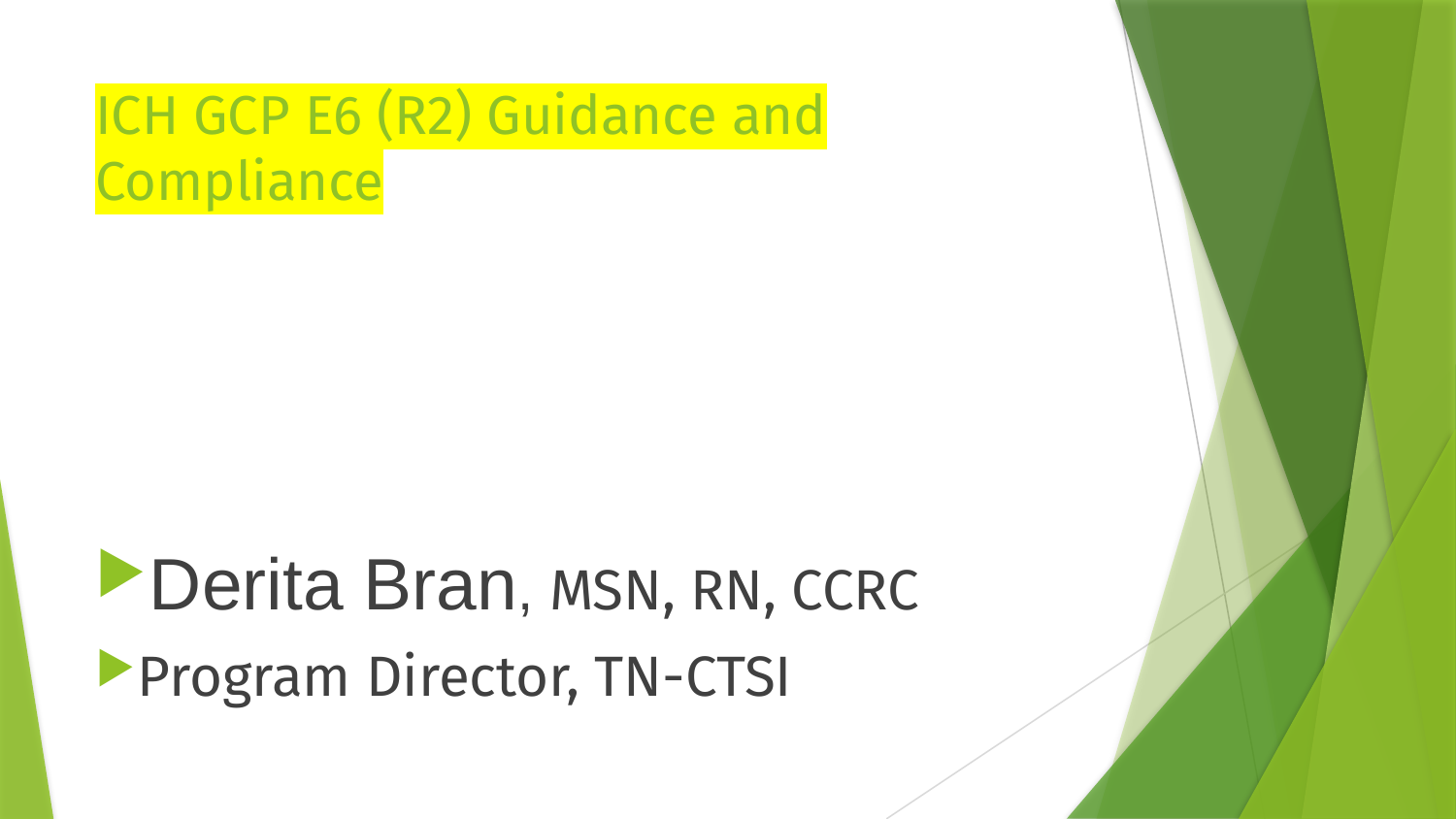

# ICH GCP E6 (R2) Guidance and Compliance
Derita Bran, MSN, RN, CCRC
Program Director, TN-CTSI